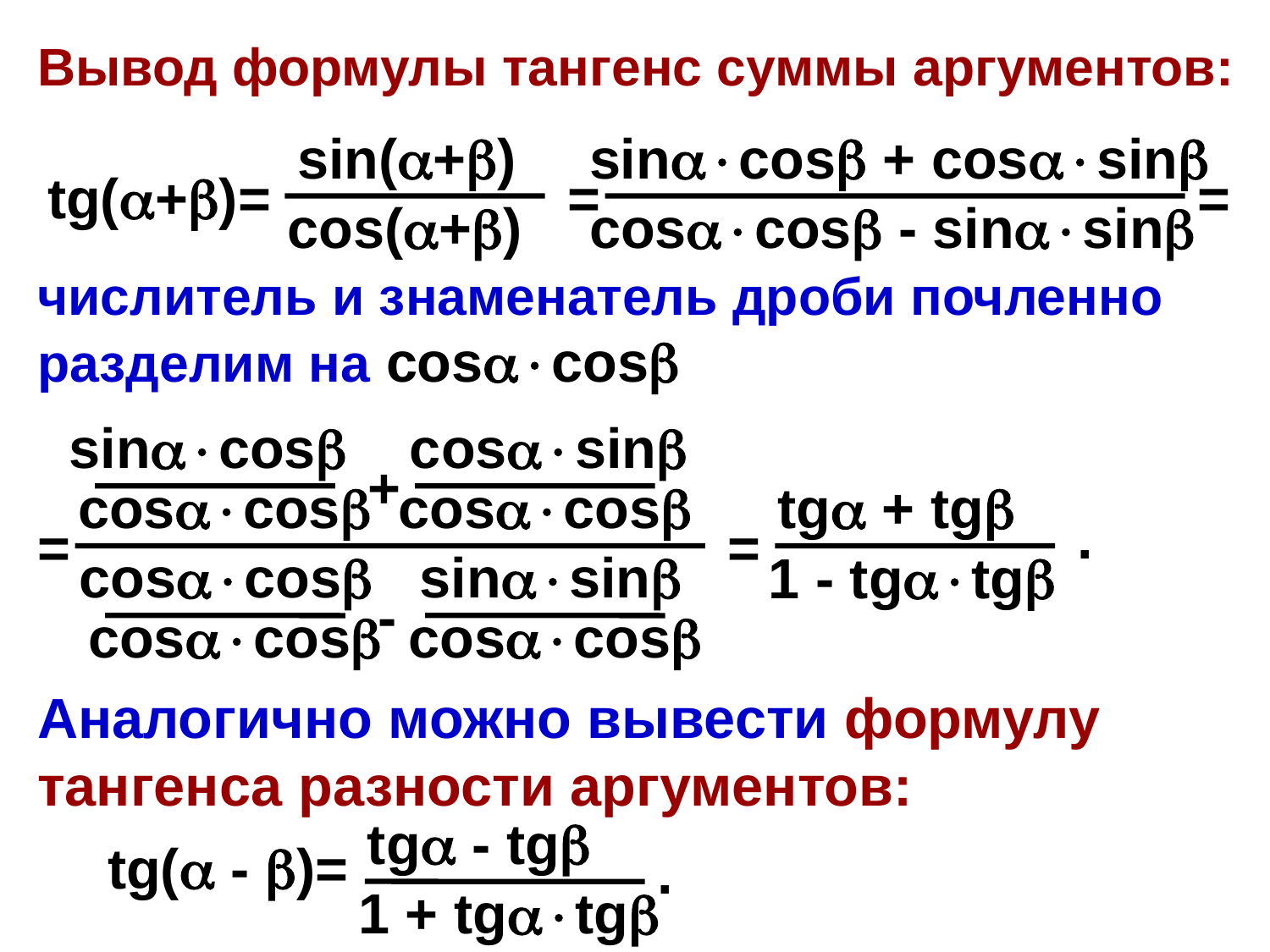

Вывод формулы тангенс суммы аргументов:
sin(α+β)
sinα⋅cosβ + cosα⋅sinβ
tg(α+β)=
=
=
cos(α+β)
cosα⋅cosβ - sinα⋅sinβ

числитель и знаменатель дроби почленно разделим на cosα⋅cosβ
sinα⋅cosβ    cosα⋅sinβ
+
cosα⋅cosβ
cosα⋅cosβ
tgα + tgβ

.
=
=
cosα⋅cosβ   sinα⋅sinβ
1 - tgα⋅tgβ

-
cosα⋅cosβ
cosα⋅cosβ

Аналогично можно вывести формулу тангенса разности аргументов:
tgα - tgβ
tg(α - β)=
.
1 + tgα⋅tgβ